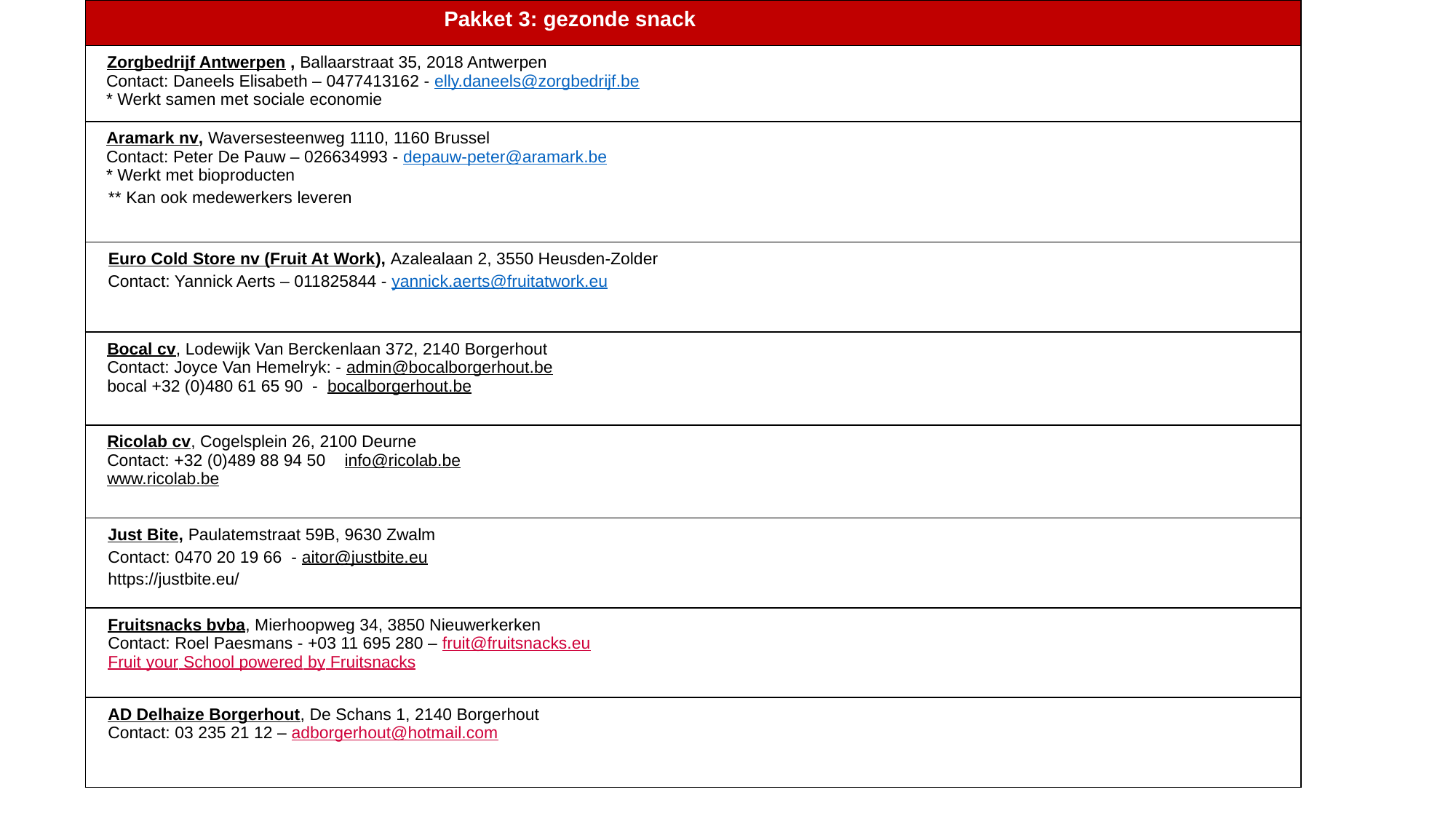

| Pakket 3: gezonde snack |
| --- |
| Zorgbedrijf Antwerpen , Ballaarstraat 35, 2018 Antwerpen   Contact: Daneels Elisabeth – 0477413162 - elly.daneels@zorgbedrijf.be  \* Werkt samen met sociale economie |
| Aramark nv, Waversesteenweg 1110, 1160 Brussel   Contact: Peter De Pauw – 026634993 - depauw-peter@aramark.be  \* Werkt met bioproducten  \*\* Kan ook medewerkers leveren |
| Euro Cold Store nv (Fruit At Work), Azalealaan 2, 3550 Heusden-Zolder  Contact: Yannick Aerts – 011825844 - yannick.aerts@fruitatwork.eu |
| Bocal cv, Lodewijk Van Berckenlaan 372, 2140 Borgerhout Contact: Joyce Van Hemelryk: - admin@bocalborgerhout.be bocal +32 (0)480 61 65 90  -  bocalborgerhout.be |
| Ricolab cv, Cogelsplein 26, 2100 Deurne Contact: +32 (0)489 88 94 50 info@ricolab.be www.ricolab.be |
| Just Bite, Paulatemstraat 59B, 9630 Zwalm Contact: 0470 20 19 66 - aitor@justbite.eu https://justbite.eu/ |
| Fruitsnacks bvba, Mierhoopweg 34, 3850 Nieuwerkerken Contact: Roel Paesmans - +03 11 695 280 – fruit@fruitsnacks.eu Fruit your School powered by Fruitsnacks |
| AD Delhaize Borgerhout, De Schans 1, 2140 Borgerhout Contact: 03 235 21 12 – adborgerhout@hotmail.com |